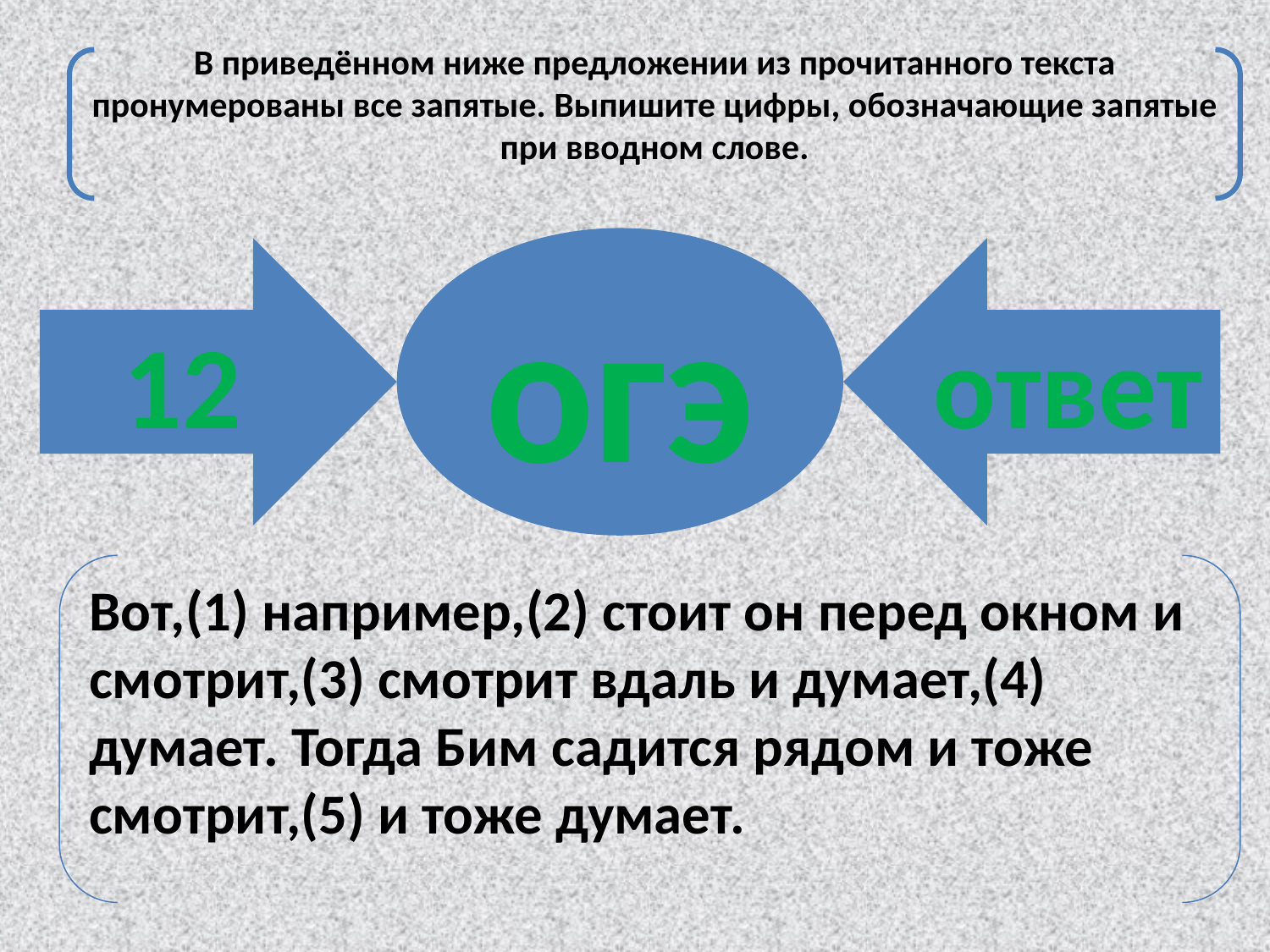

В приведённом ниже предложении из прочитанного текста пронумерованы все запятые. Выпишите цифры, обозначающие запятые при вводном слове.

огэ

12

ответ
Вот,(1) например,(2) стоит он перед окном и смотрит,(3) смотрит вдаль и думает,(4) думает. Тогда Бим садится рядом и тоже смотрит,(5) и тоже думает.